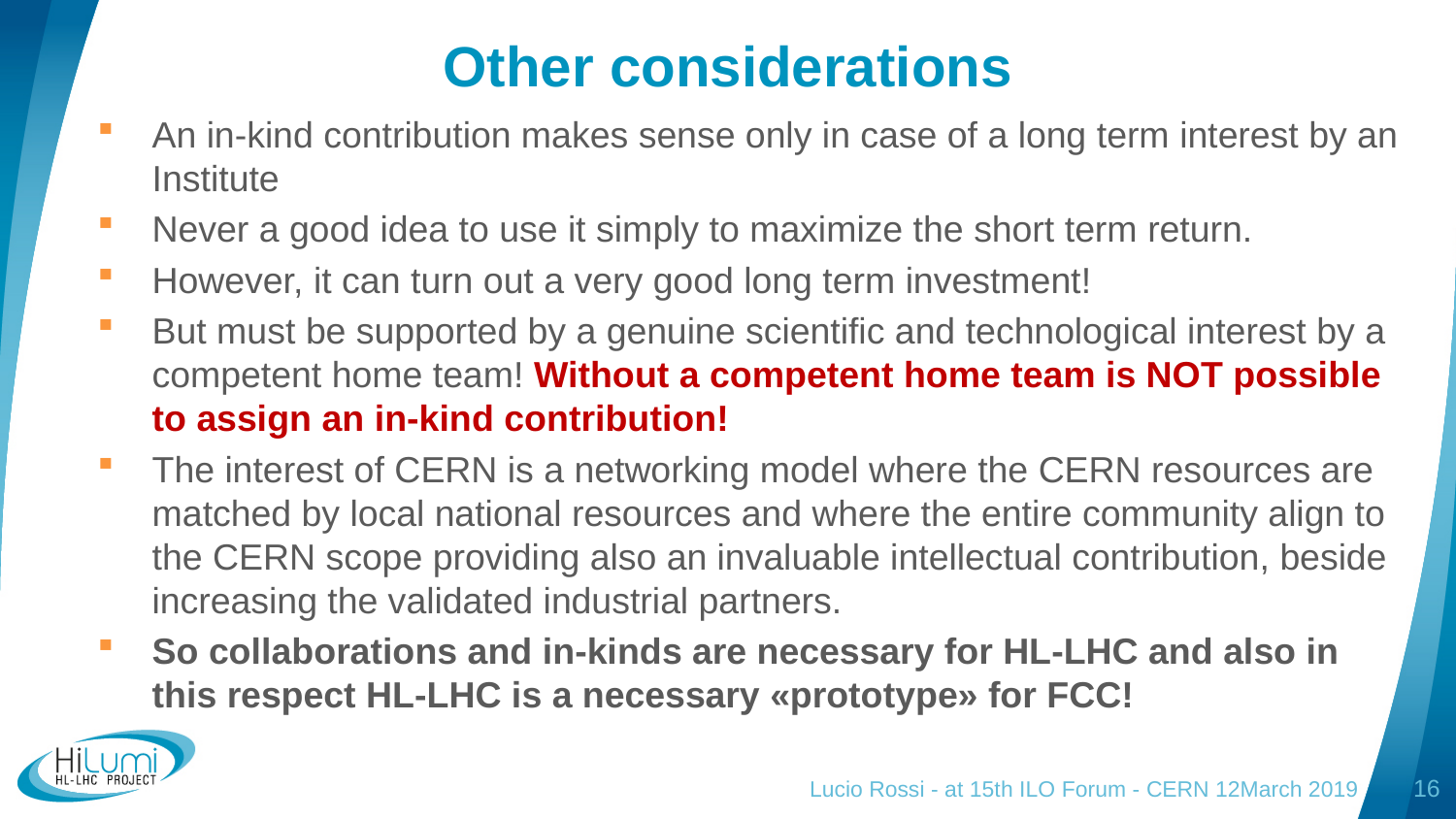

# Other considerations
An in-kind contribution makes sense only in case of a long term interest by an Institute
Never a good idea to use it simply to maximize the short term return.
However, it can turn out a very good long term investment!
But must be supported by a genuine scientific and technological interest by a competent home team! Without a competent home team is NOT possible to assign an in-kind contribution!
The interest of CERN is a networking model where the CERN resources are matched by local national resources and where the entire community align to the CERN scope providing also an invaluable intellectual contribution, beside increasing the validated industrial partners.
So collaborations and in-kinds are necessary for HL-LHC and also in this respect HL-LHC is a necessary «prototype» for FCC!

Lucio Rossi - at 15th ILO Forum - CERN 12March 2019
16